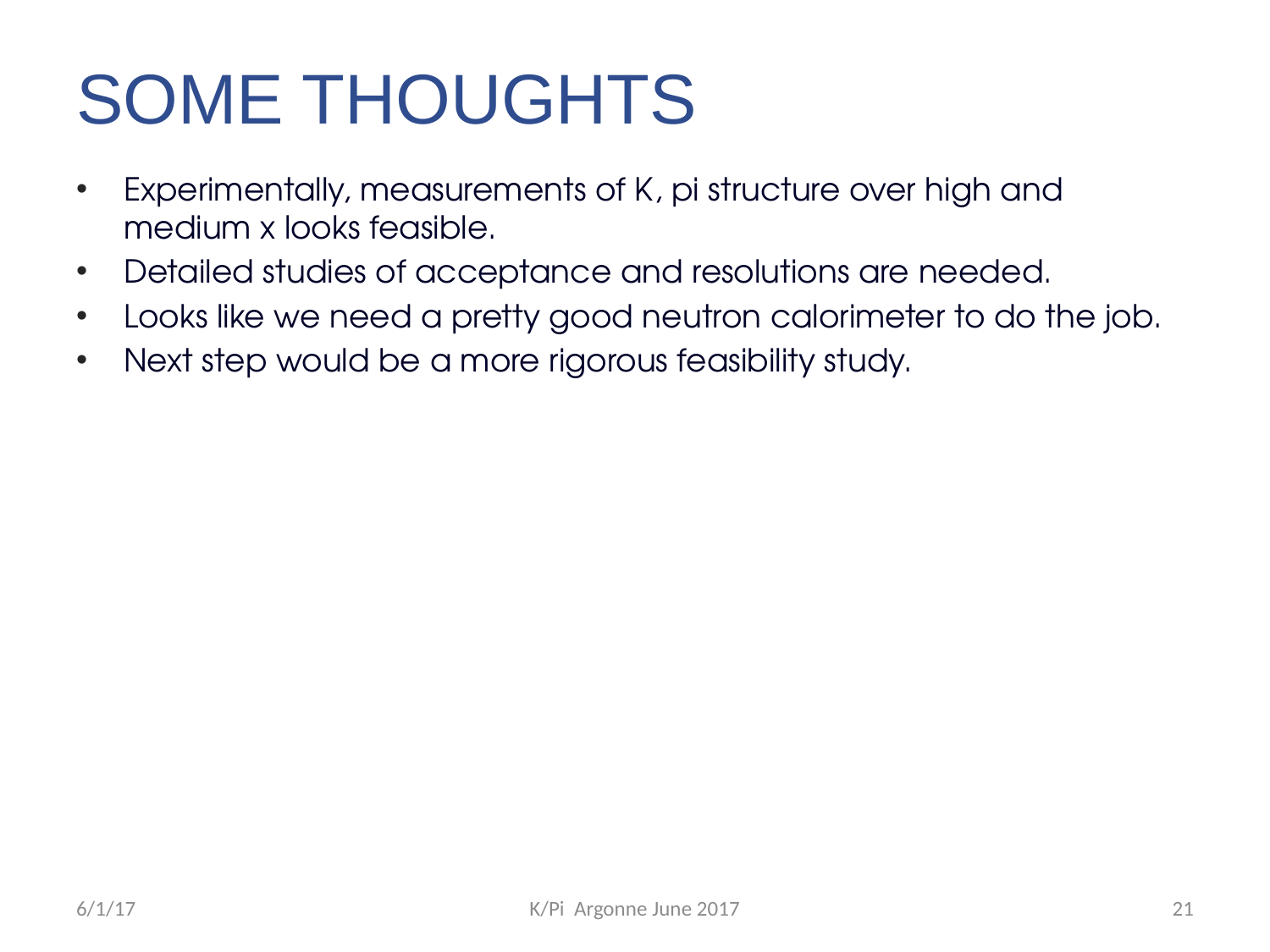

# Some Thoughts
Experimentally, measurements of K, pi structure over high and medium x looks feasible.
Detailed studies of acceptance and resolutions are needed.
Looks like we need a pretty good neutron calorimeter to do the job.
Next step would be a more rigorous feasibility study.
6/1/17
K/Pi  Argonne June 2017
21